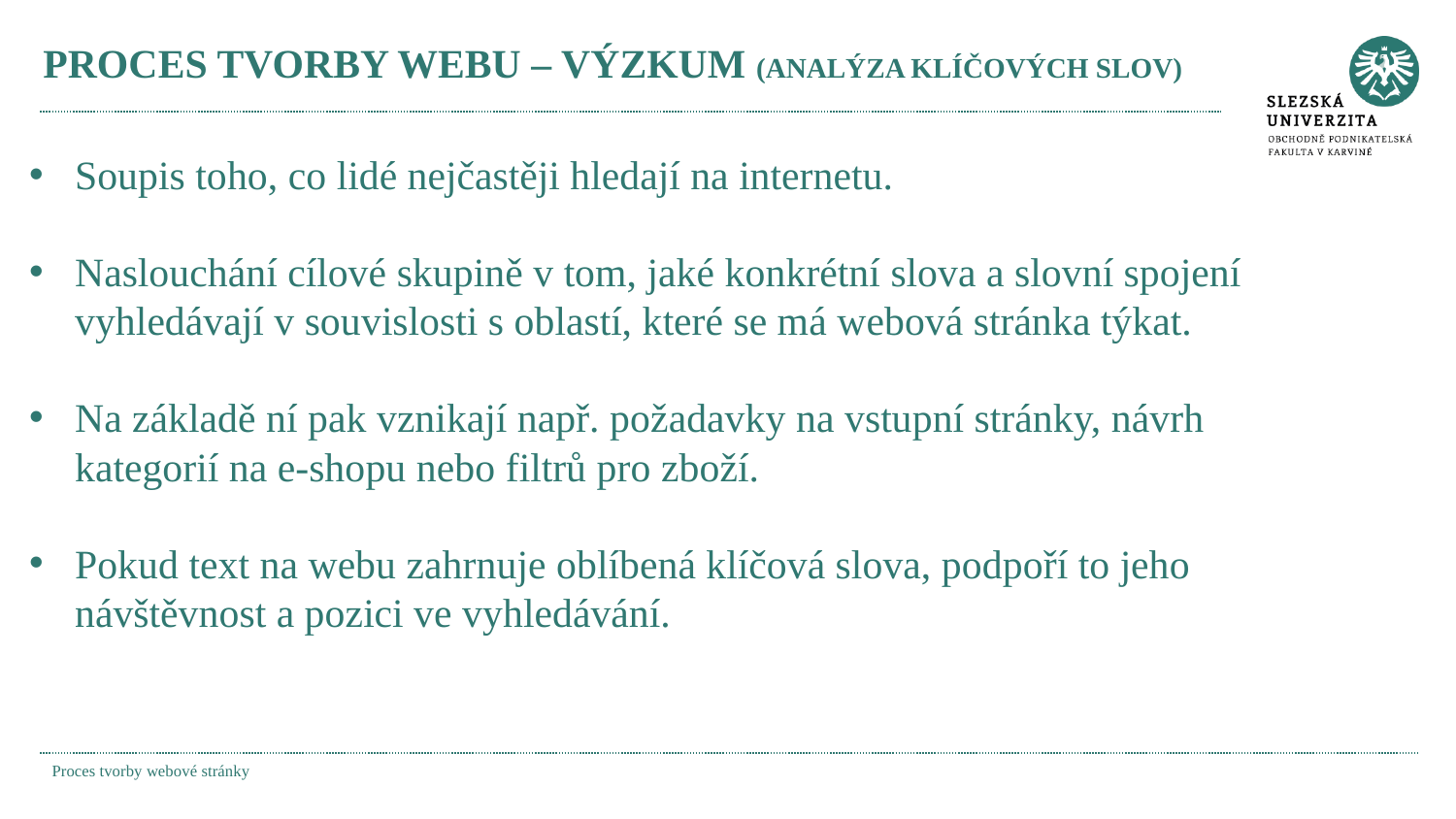

# PROCES TVORBY WEBU – VÝZKUM (ANALÝZA KLÍČOVÝCH SLOV)
Soupis toho, co lidé nejčastěji hledají na internetu.
Naslouchání cílové skupině v tom, jaké konkrétní slova a slovní spojení vyhledávají v souvislosti s oblastí, které se má webová stránka týkat.
Na základě ní pak vznikají např. požadavky na vstupní stránky, návrh kategorií na e-shopu nebo filtrů pro zboží.

Pokud text na webu zahrnuje oblíbená klíčová slova, podpoří to jeho návštěvnost a pozici ve vyhledávání.

Proces tvorby webové stránky